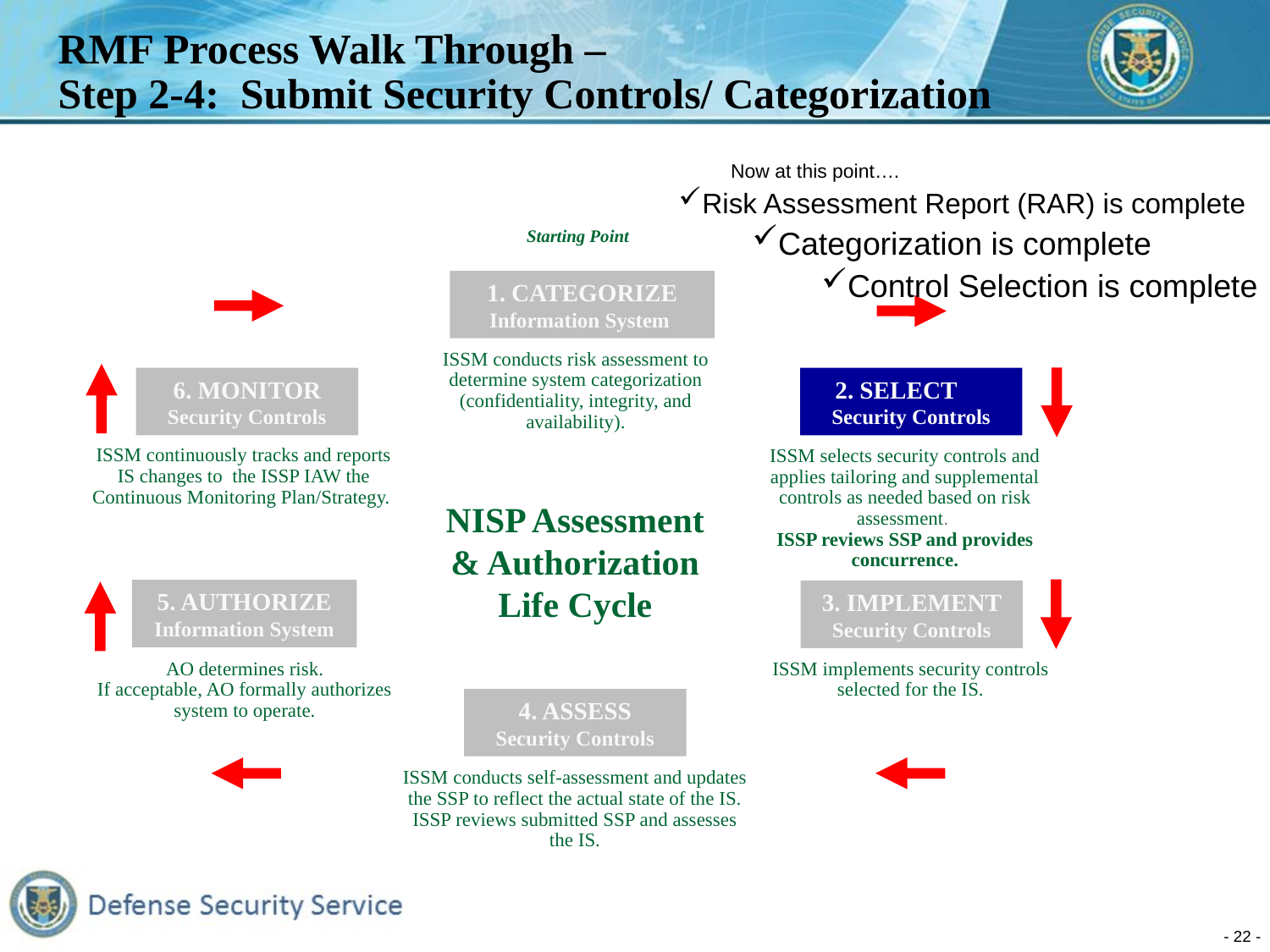

# RMF Process Walk Through – Step 2-4:  Submit Security Controls/ Categorization
Now at this point….
Risk Assessment Report (RAR) is complete
Categorization is complete
Starting Point
1. CATEGORIZE Information System
ISSM conducts risk assessment to determine system categorization (confidentiality, integrity, and availability).

6. MONITOR
Security Controls

ISSM continuously tracks and reports IS changes to  the ISSP IAW the Continuous Monitoring Plan/Strategy.
2. SELECT      Security Controls
ISSM selects security controls and applies tailoring and supplemental controls as needed based on risk assessment.
ISSP reviews SSP and provides concurrence.

NISP Assessment & Authorization Life Cycle
5. AUTHORIZE Information System
AO determines risk.
If acceptable, AO formally authorizes system to operate.
3. IMPLEMENT Security Controls
ISSM implements security controls selected for the IS.
4. ASSESS
Security Controls
ISSM conducts self-assessment and updates the SSP to reflect the actual state of the IS. ISSP reviews submitted SSP and assesses the IS.
Control Selection is complete